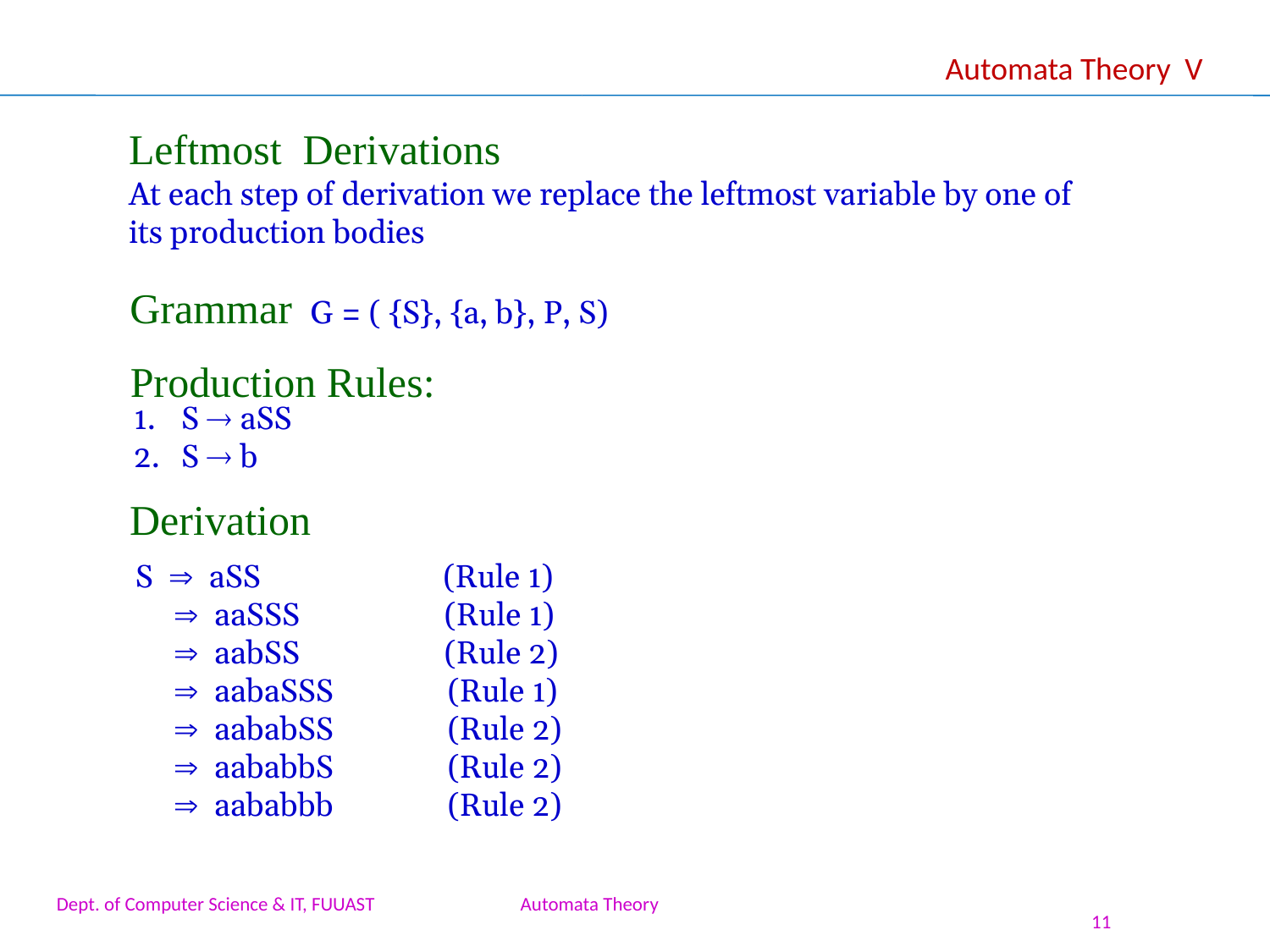

Automata Theory  V
Leftmost  Derivations
At each step of derivation we replace the leftmost variable by one of its production bodies
Grammar  G = ( {S}, {a, b}, P, S)
Production Rules:
S → aSS
S → b
Derivation
S  ⇒  aSS                        (Rule 1)
     ⇒  aaSSS                   (Rule 1)
     ⇒  aabSS                   (Rule 2)
     ⇒  aabaSSS               (Rule 1)
     ⇒  aababSS               (Rule 2)
     ⇒  aababbS               (Rule 2)
     ⇒  aababbb               (Rule 2)
Dept. of Computer Science & IT, FUUAST                                 Automata Theory
11